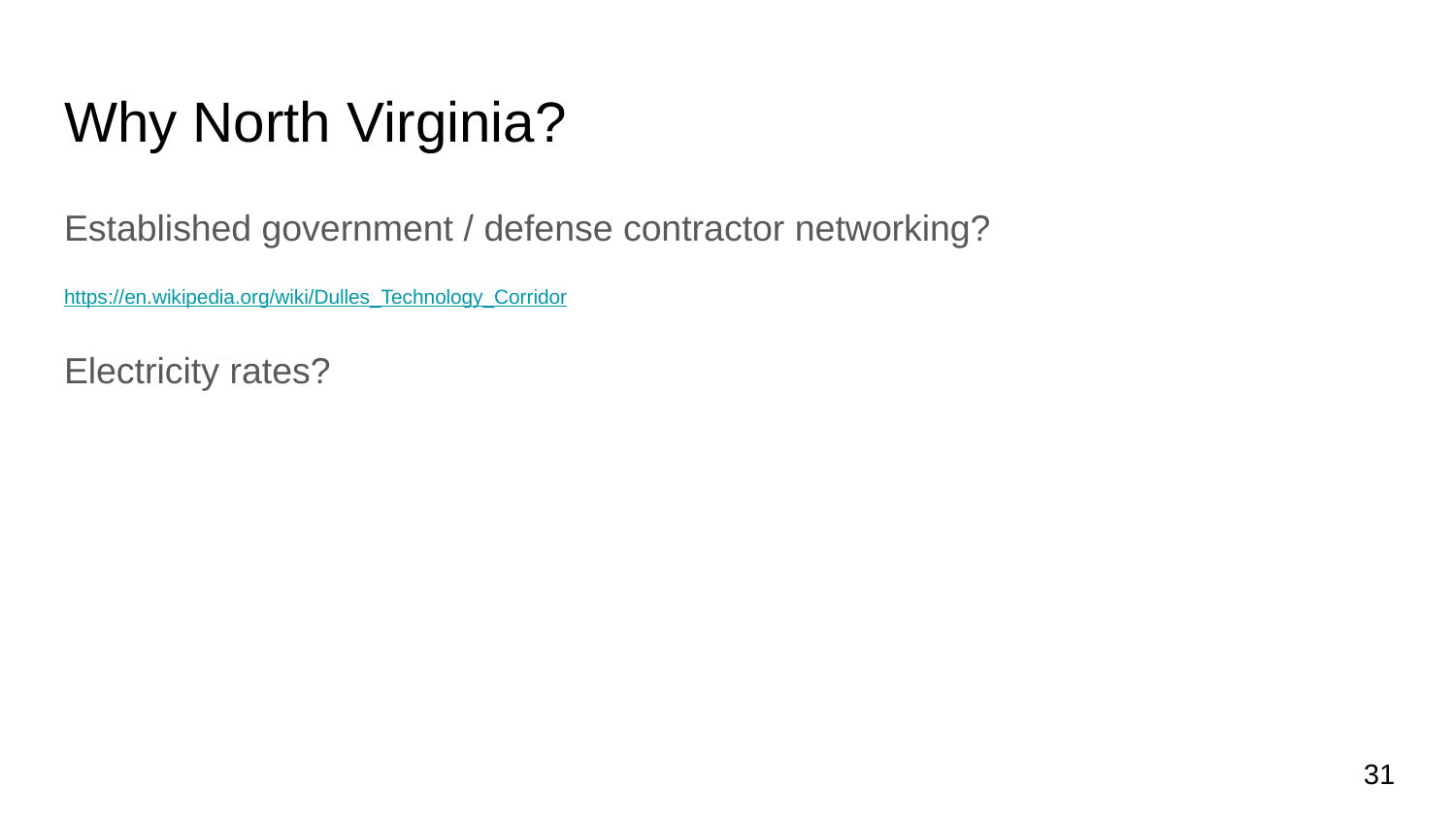

# Why North Virginia?
Established government / defense contractor networking?
https://en.wikipedia.org/wiki/Dulles_Technology_Corridor
Electricity rates?

31